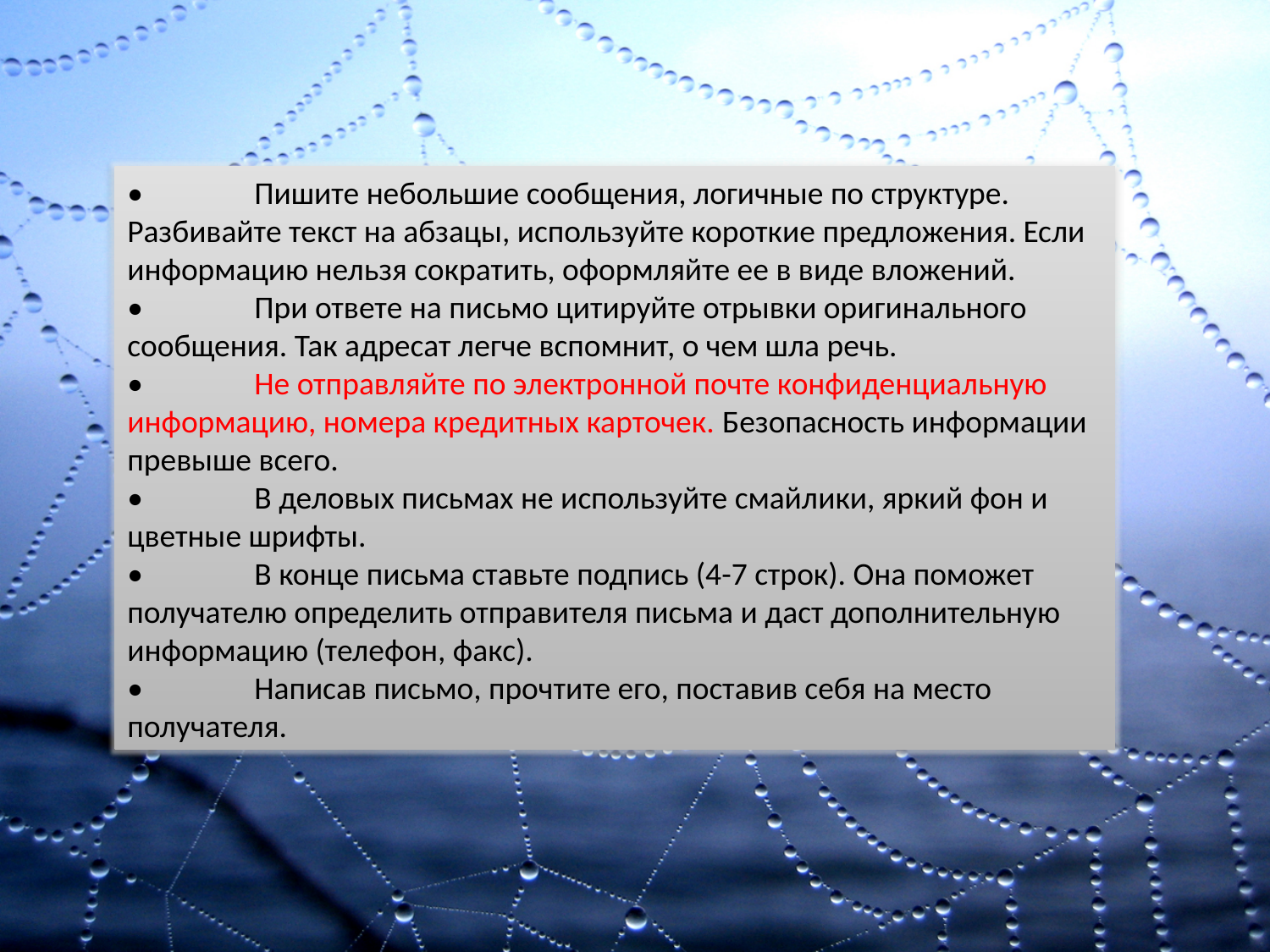

•	Пишите небольшие сообщения, логичные по структуре. Разбивайте текст на абзацы, используйте короткие предложения. Если информацию нельзя сократить, оформляйте ее в виде вложений.
•	При ответе на письмо цитируйте отрывки оригинального сообщения. Так адресат легче вспомнит, о чем шла речь.
•	Не отправляйте по электронной почте конфиденциальную информацию, номера кредитных карточек. Безопасность информации превыше всего.
•	В деловых письмах не используйте смайлики, яркий фон и цветные шрифты.
•	В конце письма ставьте подпись (4-7 строк). Она поможет получателю определить отправителя письма и даст дополнительную информацию (телефон, факс).
•	Написав письмо, прочтите его, поставив себя на место получателя.